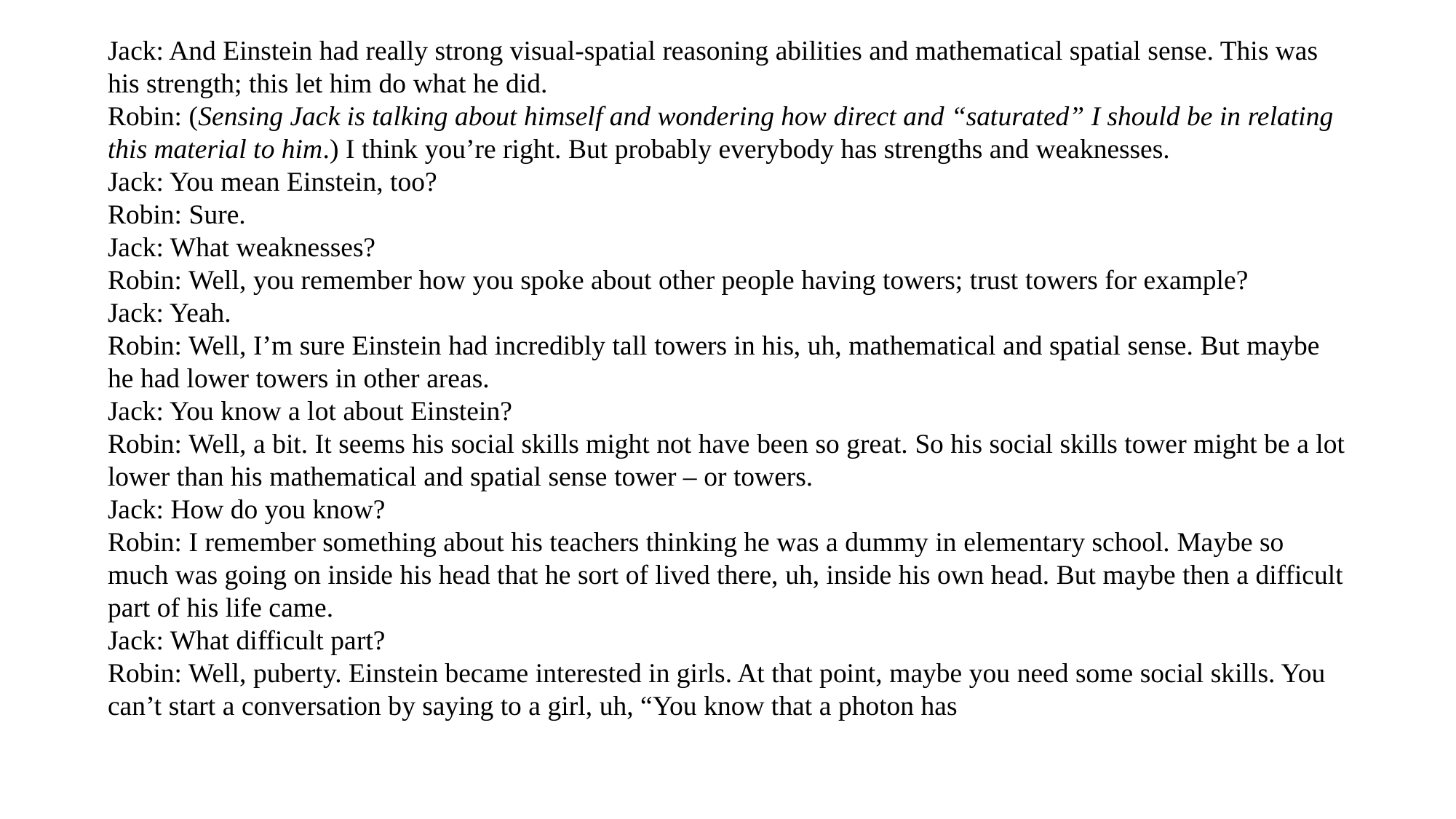

Jack: And Einstein had really strong visual-spatial reasoning abilities and mathematical spatial sense. This was his strength; this let him do what he did.
Robin: (Sensing Jack is talking about himself and wondering how direct and “saturated” I should be in relating this material to him.) I think you’re right. But probably everybody has strengths and weaknesses.
Jack: You mean Einstein, too?
Robin: Sure.
Jack: What weaknesses?
Robin: Well, you remember how you spoke about other people having towers; trust towers for example?
Jack: Yeah.
Robin: Well, I’m sure Einstein had incredibly tall towers in his, uh, mathematical and spatial sense. But maybe he had lower towers in other areas.
Jack: You know a lot about Einstein?
Robin: Well, a bit. It seems his social skills might not have been so great. So his social skills tower might be a lot lower than his mathematical and spatial sense tower – or towers.
Jack: How do you know?
Robin: I remember something about his teachers thinking he was a dummy in elementary school. Maybe so much was going on inside his head that he sort of lived there, uh, inside his own head. But maybe then a difficult part of his life came.
Jack: What difficult part?
Robin: Well, puberty. Einstein became interested in girls. At that point, maybe you need some social skills. You can’t start a conversation by saying to a girl, uh, “You know that a photon has